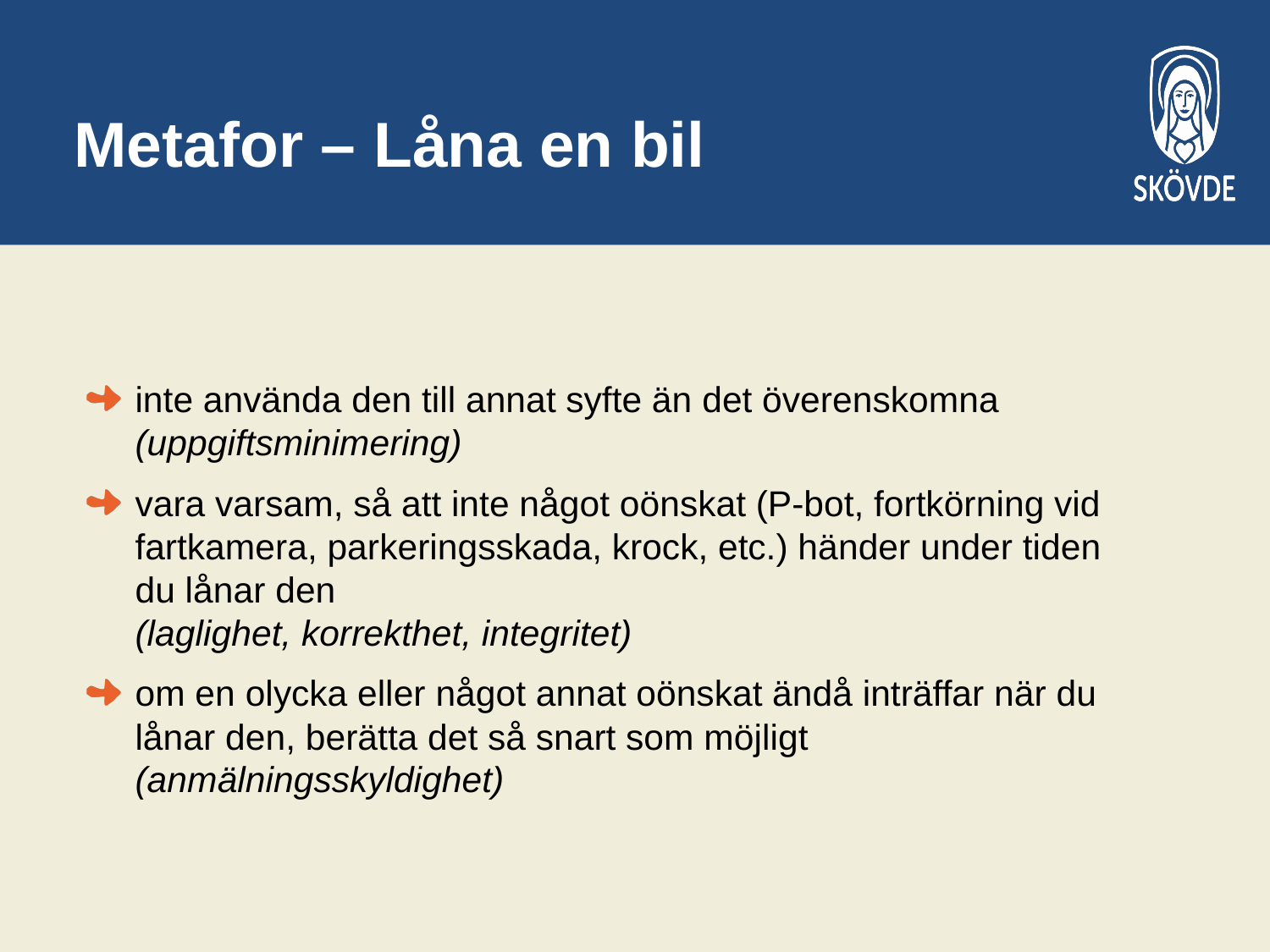

# Metafor – Låna en bil
inte använda den till annat syfte än det överenskomna (uppgiftsminimering)
vara varsam, så att inte något oönskat (P-bot, fortkörning vid fartkamera, parkeringsskada, krock, etc.) händer under tiden du lånar den
(laglighet, korrekthet, integritet)
om en olycka eller något annat oönskat ändå inträffar när du lånar den, berätta det så snart som möjligt (anmälningsskyldighet)